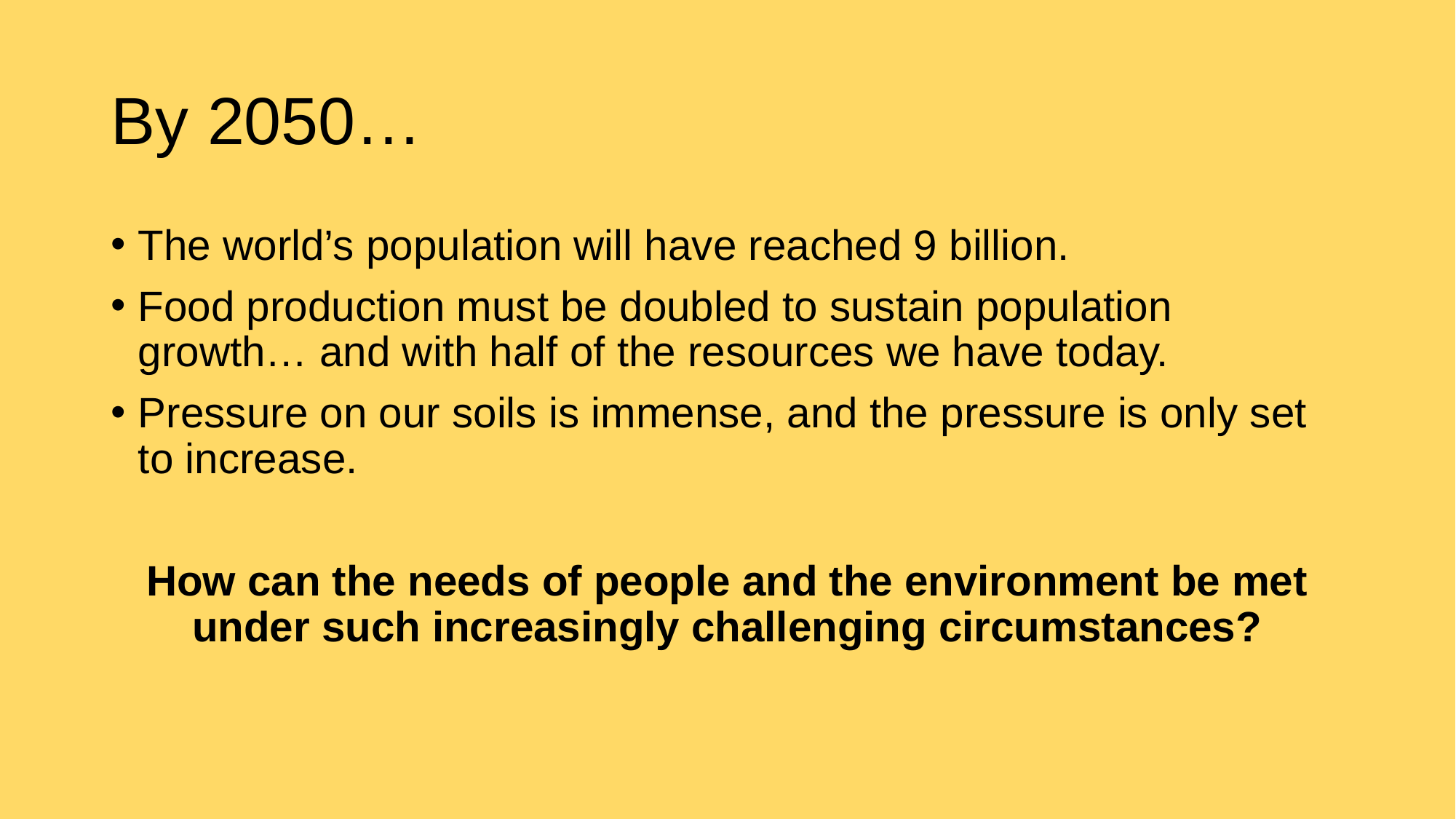

# By 2050…
The world’s population will have reached 9 billion.
Food production must be doubled to sustain population growth… and with half of the resources we have today.
Pressure on our soils is immense, and the pressure is only set to increase.

How can the needs of people and the environment be met under such increasingly challenging circumstances?